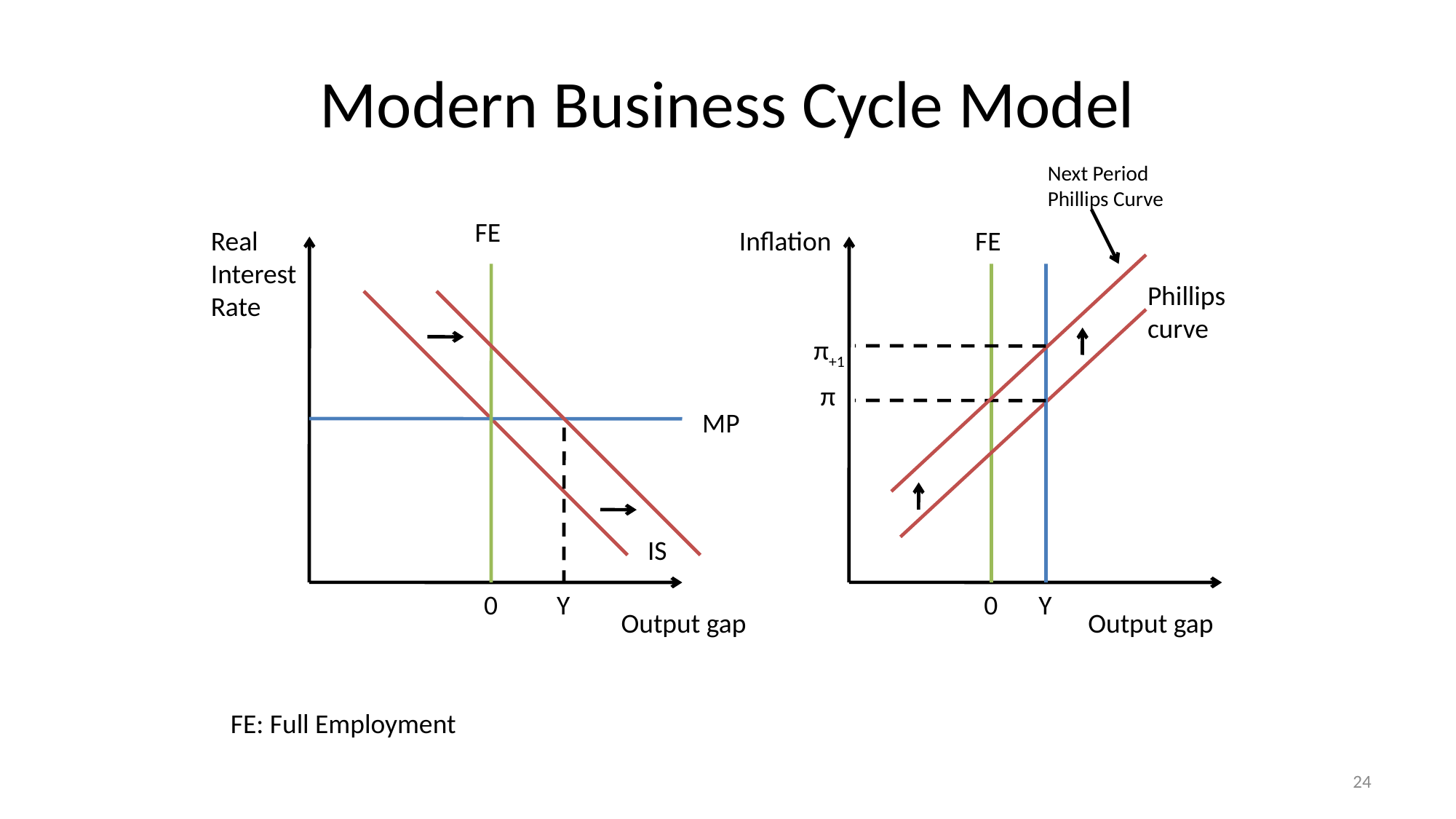

# Modern Business Cycle Model
Next Period Phillips Curve
FE
Real Interest Rate
Inflation
FE
π+1
π
Y
Phillips curve
Y
MP
IS
0
0
Output gap
Output gap
FE: Full Employment
24